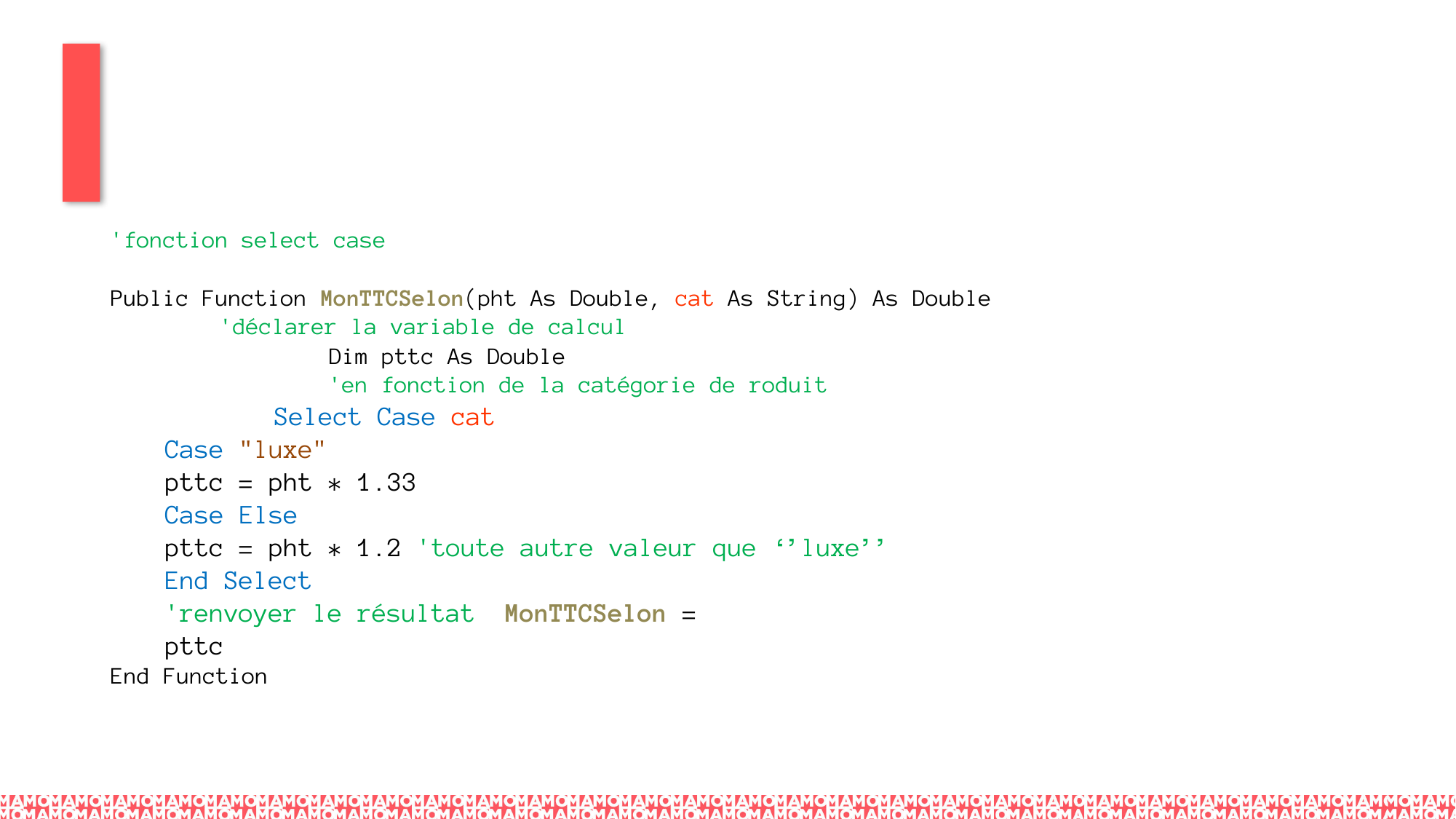

#
'fonction select case

Public Function MonTTCSelon(pht As Double, cat As String) As Double
  	'déclarer la variable de calcul
		Dim pttc As Double
		'en fonction de la catégorie de roduit
	Select Case cat
Case "luxe"
pttc = pht * 1.33
Case Else
pttc = pht * 1.2 'toute autre valeur que ‘’luxe’’
End Select
'renvoyer le résultat  MonTTCSelon = pttc
End Function